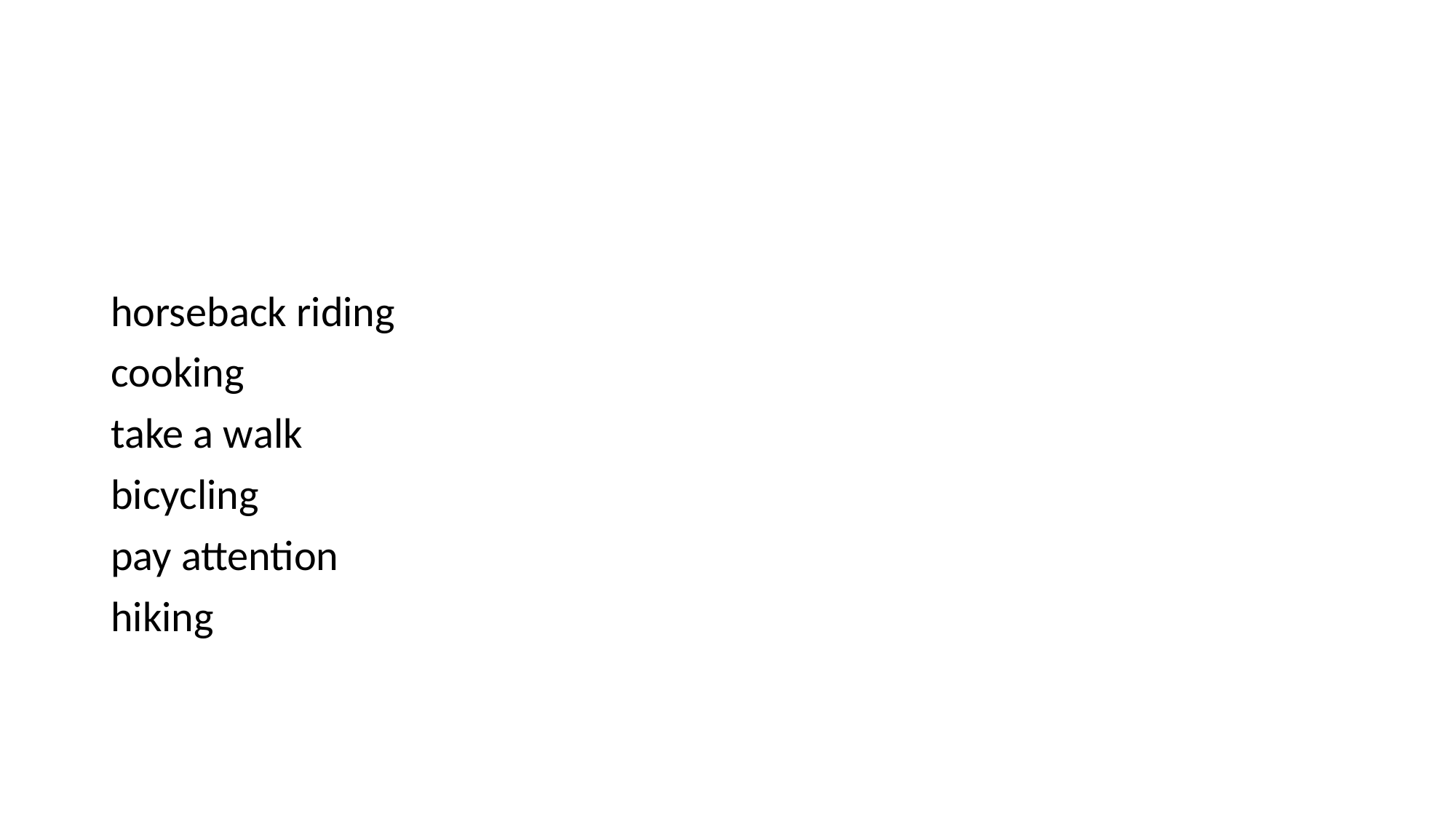

#

horseback riding
cooking
take a walk
bicycling
pay attention
hiking